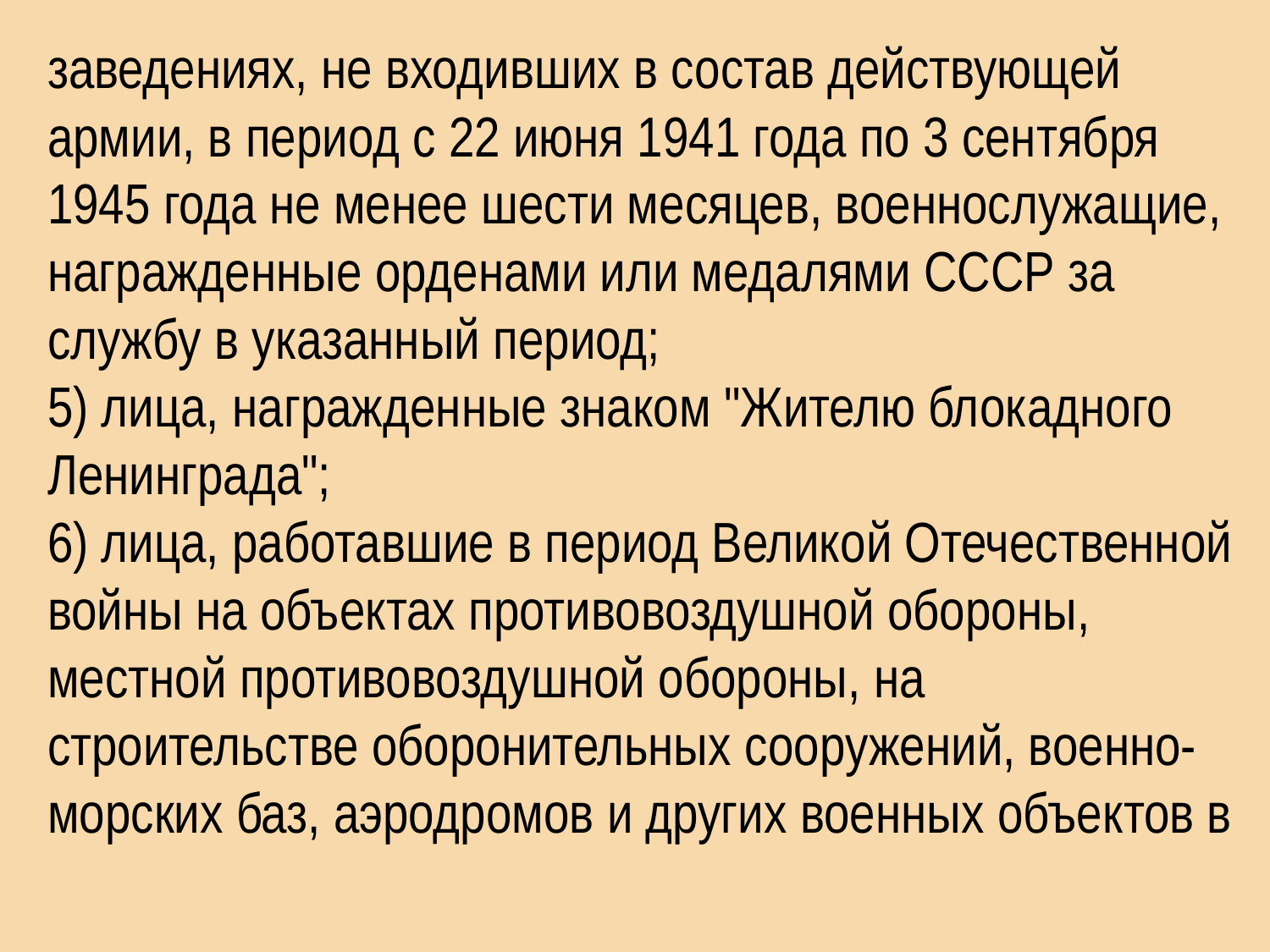

заведениях, не входивших в состав действующей армии, в период с 22 июня 1941 года по 3 сентября 1945 года не менее шести месяцев, военнослужащие, награжденные орденами или медалями СССР за службу в указанный период;
5) лица, награжденные знаком "Жителю блокадного Ленинграда";
6) лица, работавшие в период Великой Отечественной войны на объектах противовоздушной обороны, местной противовоздушной обороны, на строительстве оборонительных сооружений, военно-морских баз, аэродромов и других военных объектов в